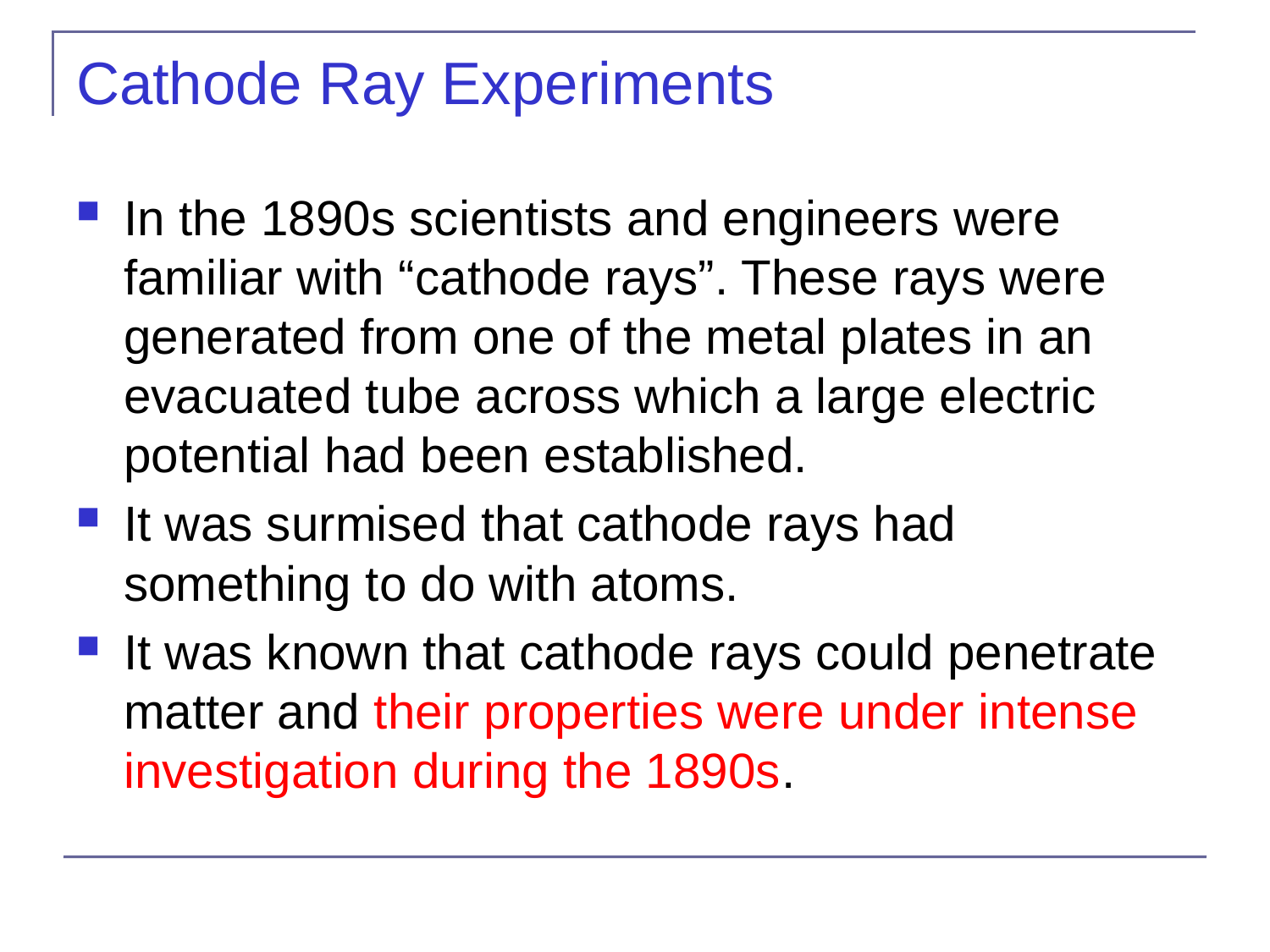

# Cathode Ray Experiments
In the 1890s scientists and engineers were familiar with “cathode rays”. These rays were generated from one of the metal plates in an evacuated tube across which a large electric potential had been established.
It was surmised that cathode rays had something to do with atoms.
It was known that cathode rays could penetrate matter and their properties were under intense investigation during the 1890s.